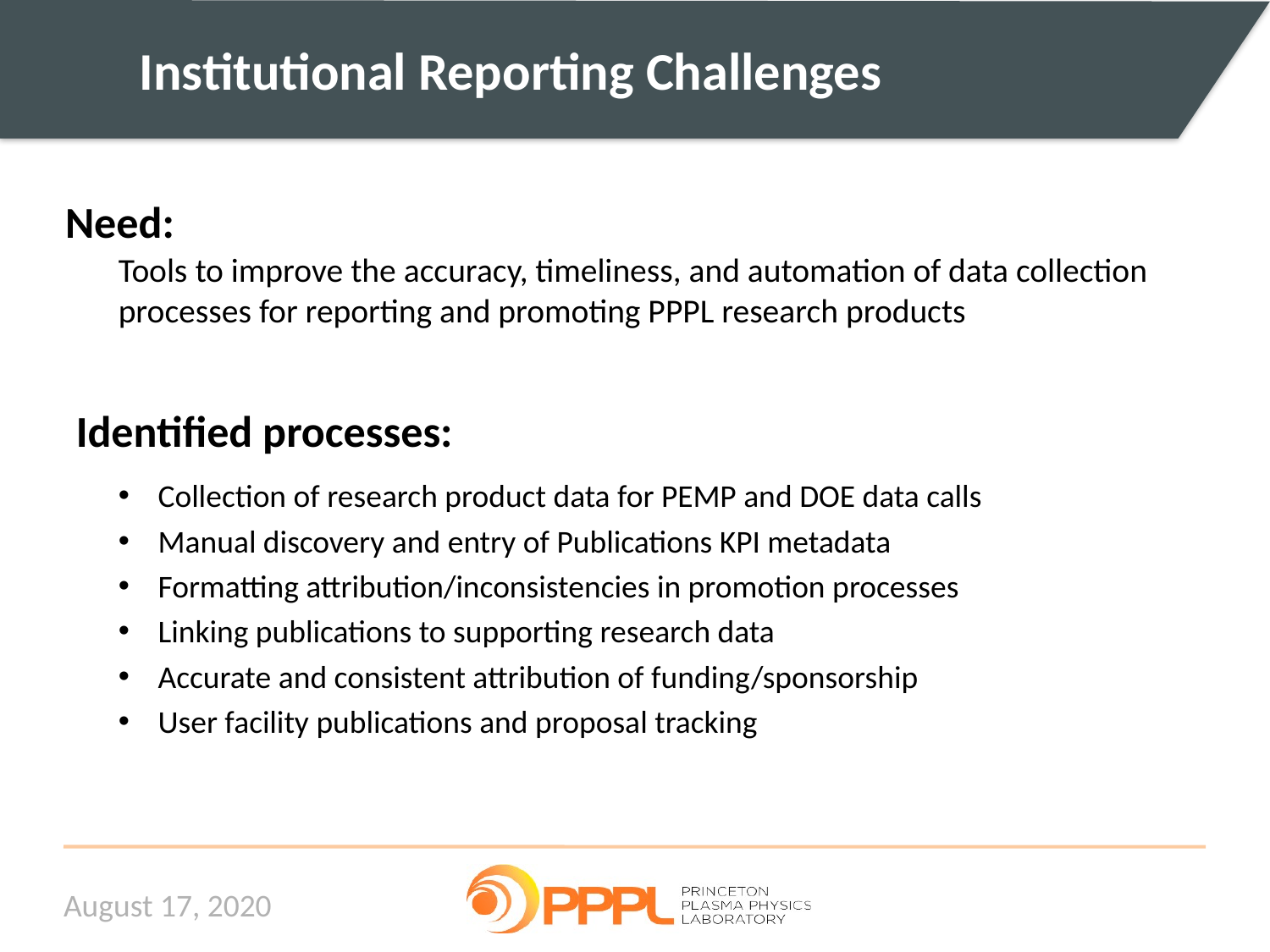

Institutional Reporting Challenges
Need:
Tools to improve the accuracy, timeliness, and automation of data collection processes for reporting and promoting PPPL research products
Identified processes:
Collection of research product data for PEMP and DOE data calls
Manual discovery and entry of Publications KPI metadata
Formatting attribution/inconsistencies in promotion processes
Linking publications to supporting research data
Accurate and consistent attribution of funding/sponsorship
User facility publications and proposal tracking

August 17, 2020
4